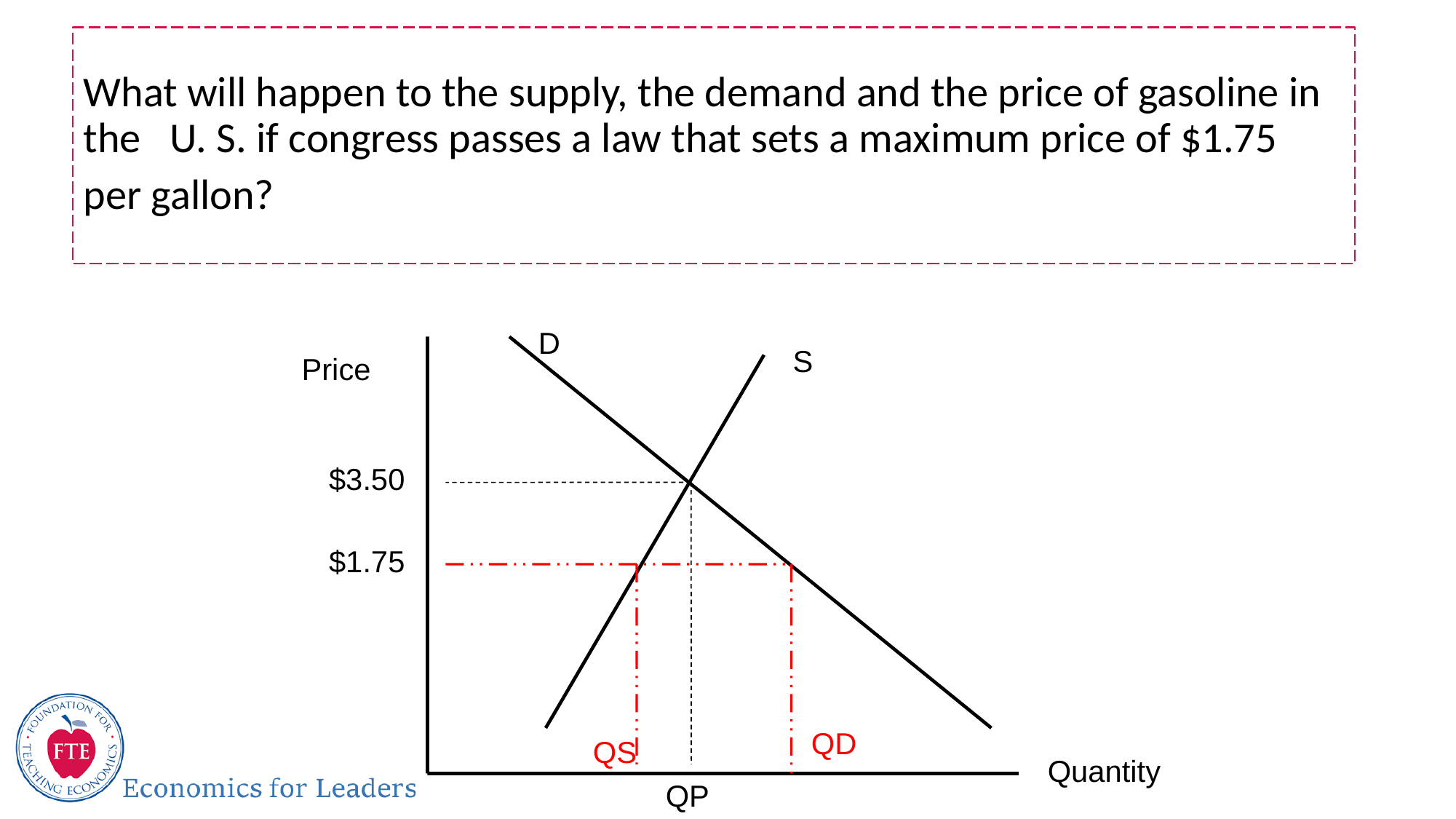

# What will happen to the supply, the demand and the price of gasoline in the   U. S. if congress passes a law that sets a maximum price of $1.75 per gallon?
D

S
Price

$3.50

$1.75

QD
QS
Quantity
QP